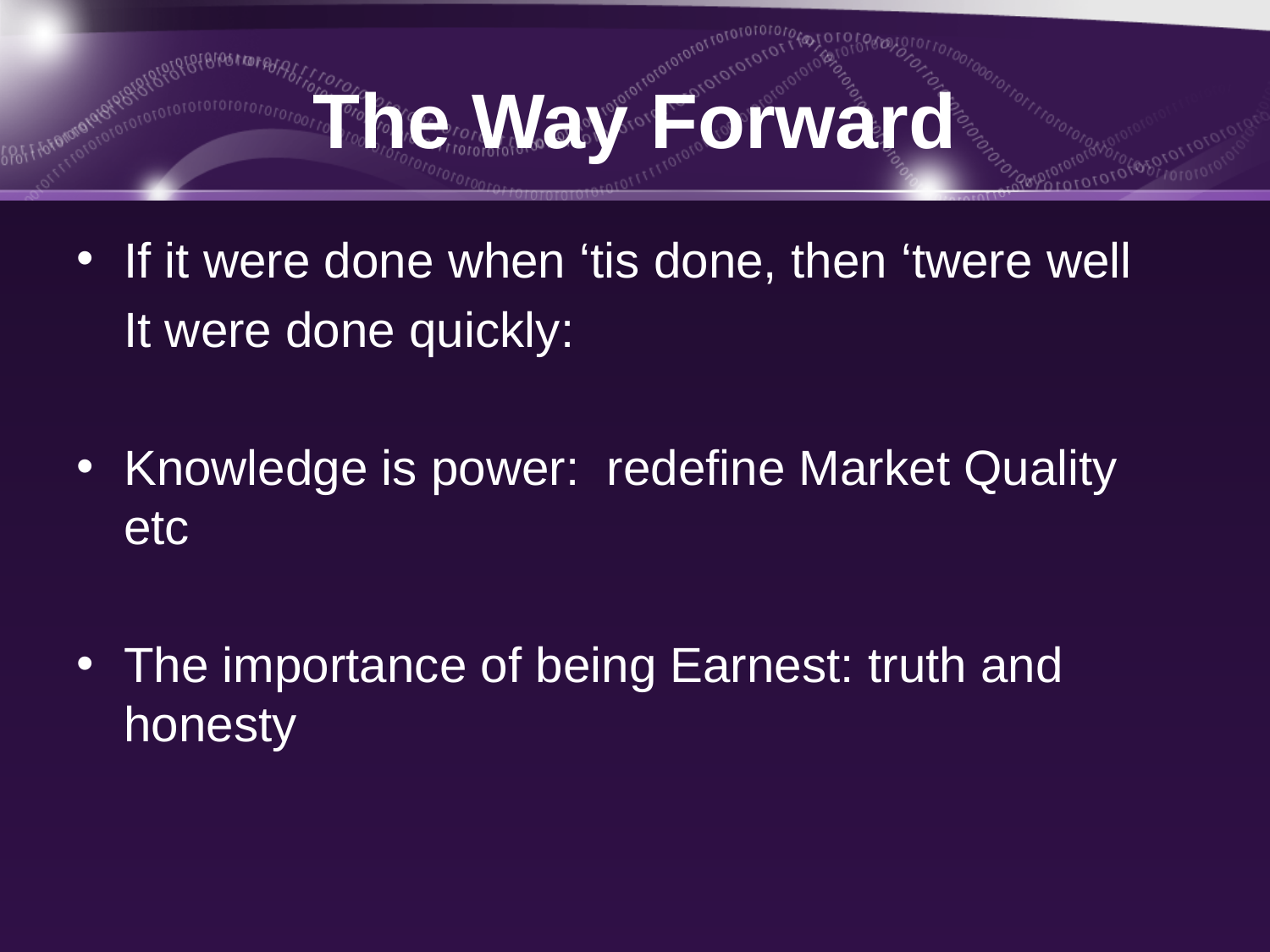

# The Way Forward
If it were done when ‘tis done, then ‘twere well
	It were done quickly:

Knowledge is power:  redefine Market Quality etc

The importance of being Earnest: truth and honesty